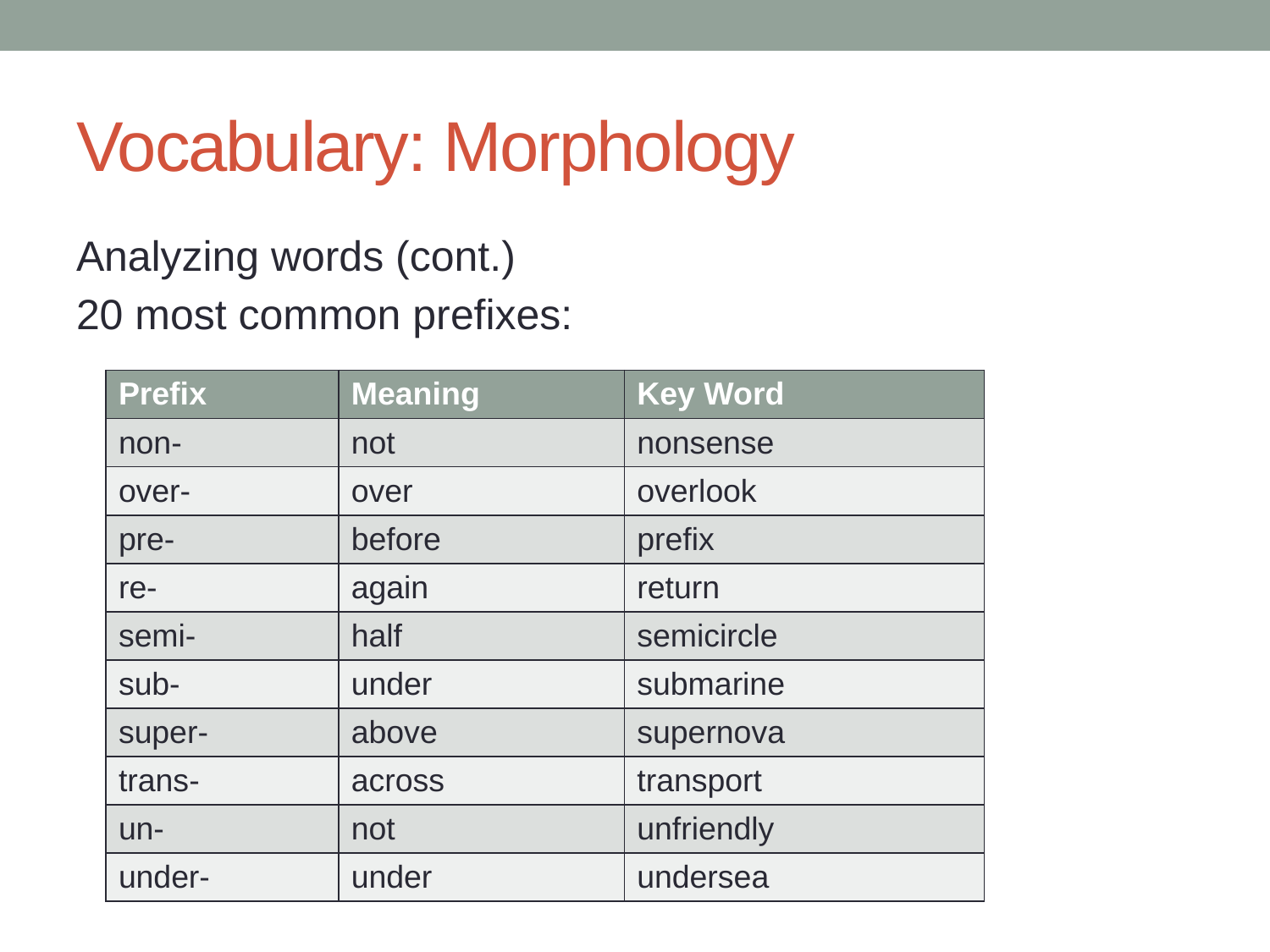

# Vocabulary: Morphology
Analyzing words (cont.)
20 most common prefixes:

| Prefix | Meaning | Key Word |
| --- | --- | --- |
| non- | not | nonsense |
| over- | over | overlook |
| pre- | before | prefix |
| re- | again | return |
| semi- | half | semicircle |
| sub- | under | submarine |
| super- | above | supernova |
| trans- | across | transport |
| un- | not | unfriendly |
| under- | under | undersea |
White, Sowell, & Yanagihara, 1989